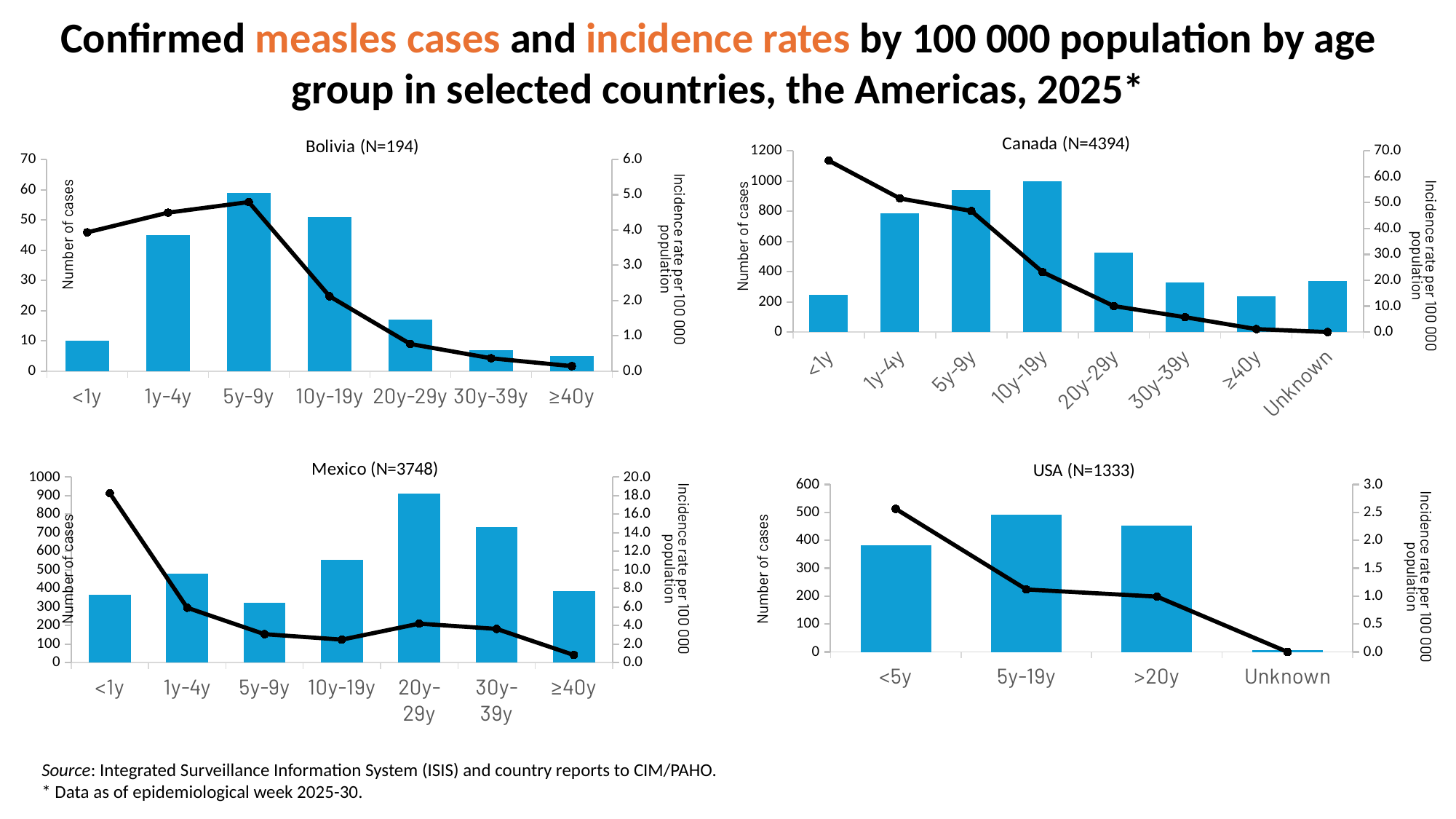

Confirmed measles cases and incidence rates by 100 000 population by age group in selected countries, the Americas, 2025*

[unsupported chart]

[unsupported chart]

Number of cases
Number of cases
Incidence rate per 100 000
population
Incidence rate per 100 000
population

[unsupported chart]

[unsupported chart]

Incidence rate per 100 000
population
Number of cases
Number of cases
Incidence rate per 100 000
population
Source: Integrated Surveillance Information System (ISIS) and country reports to CIM/PAHO.
* Data as of epidemiological week 2025-30.